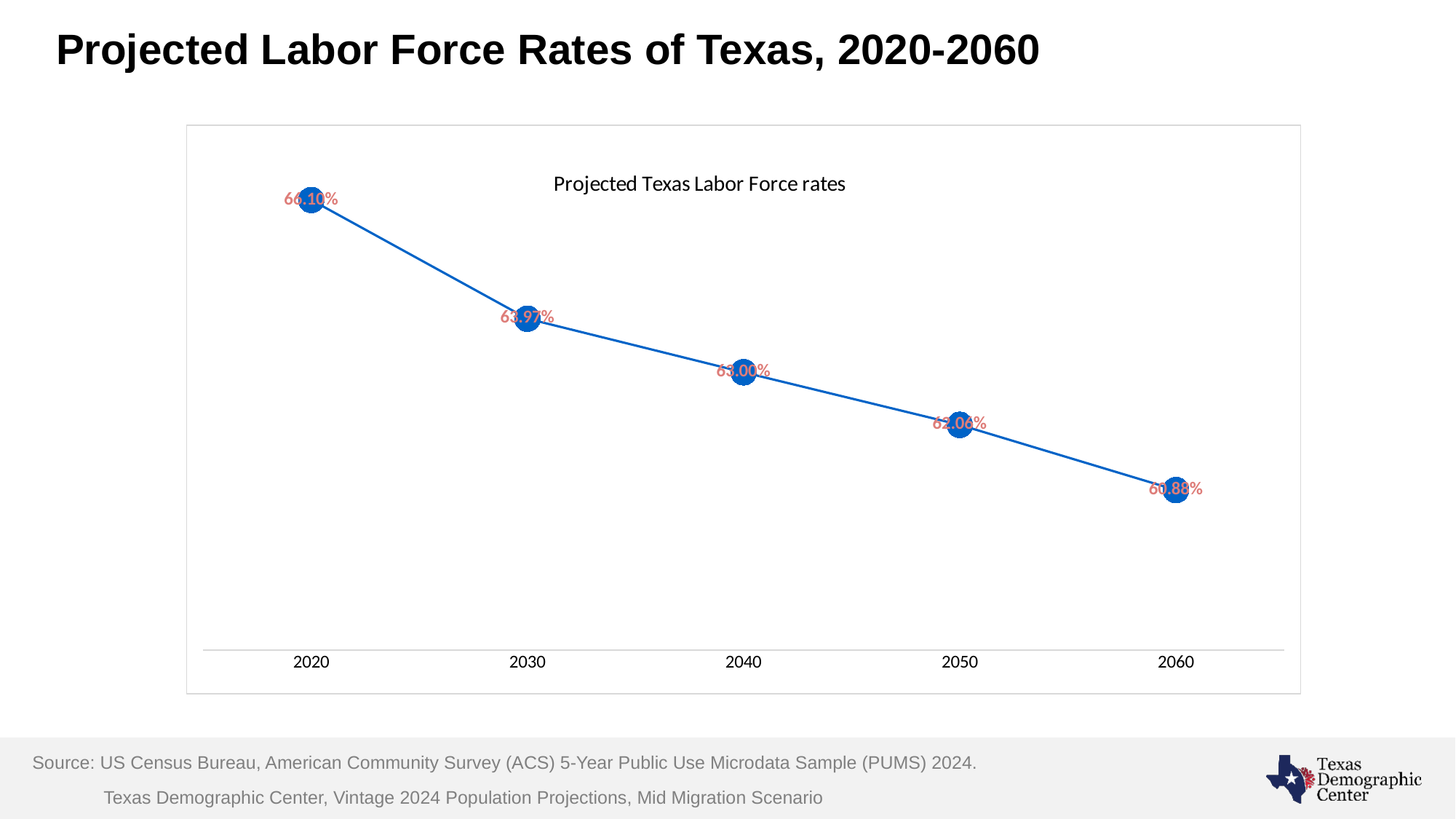

Projected Labor Force Rates of Texas, 2020-2060

### Chart: Projected Texas Labor Force rates

| Category | Projected LFR |
|---|---|
| 2020 | 0.6610323007 |
| 2030 | 0.6396671836 |
| 2040 | 0.6300181479 |
| 2050 | 0.6205615293 |
| 2060 | 0.6088316795 |
Source: US Census Bureau, American Community Survey (ACS) 5-Year Public Use Microdata Sample (PUMS) 2024.
              Texas Demographic Center, Vintage 2024 Population Projections, Mid Migration Scenario